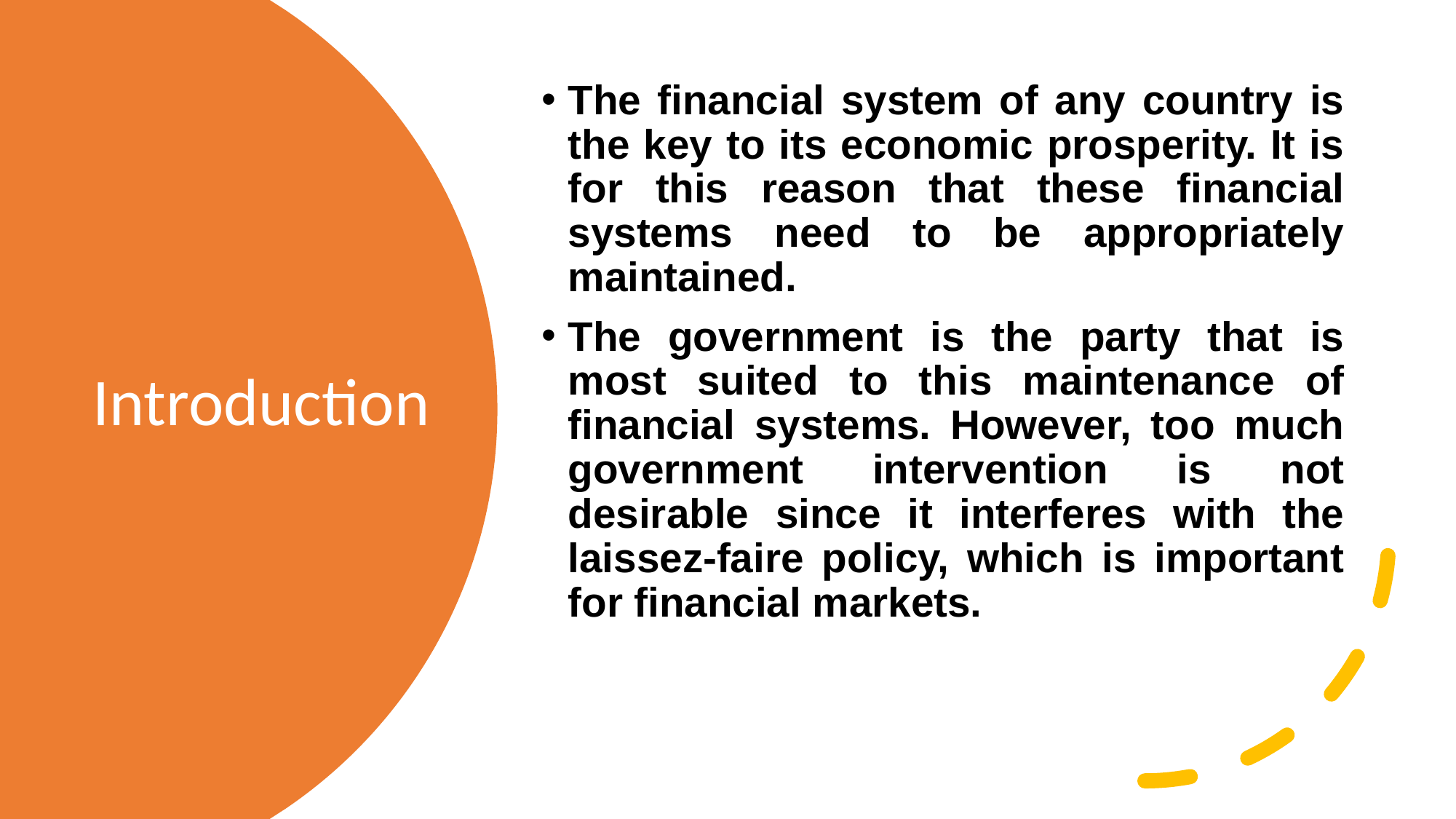

The financial system of any country is the key to its economic prosperity. It is for this reason that these financial systems need to be appropriately maintained.
The government is the party that is most suited to this maintenance of financial systems. However, too much government intervention is not desirable since it interferes with the laissez-faire policy, which is important for financial markets.

# Introduction